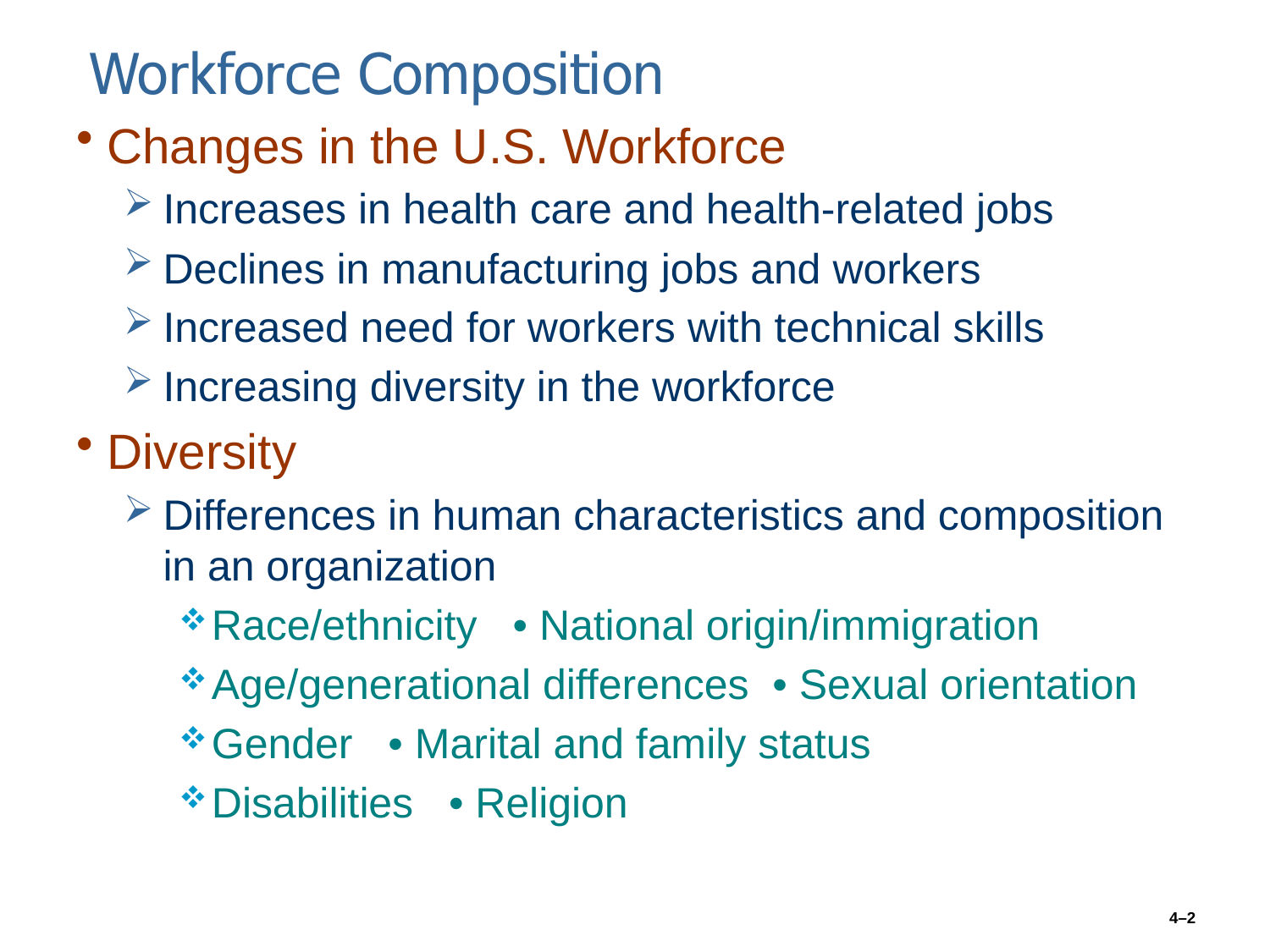

# Workforce Composition
Changes in the U.S. Workforce
Increases in health care and health-related jobs
Declines in manufacturing jobs and workers
Increased need for workers with technical skills
Increasing diversity in the workforce
Diversity
Differences in human characteristics and composition in an organization
Race/ethnicity   • National origin/immigration
Age/generational differences  • Sexual orientation
Gender   • Marital and family status
Disabilities   • Religion
4–2